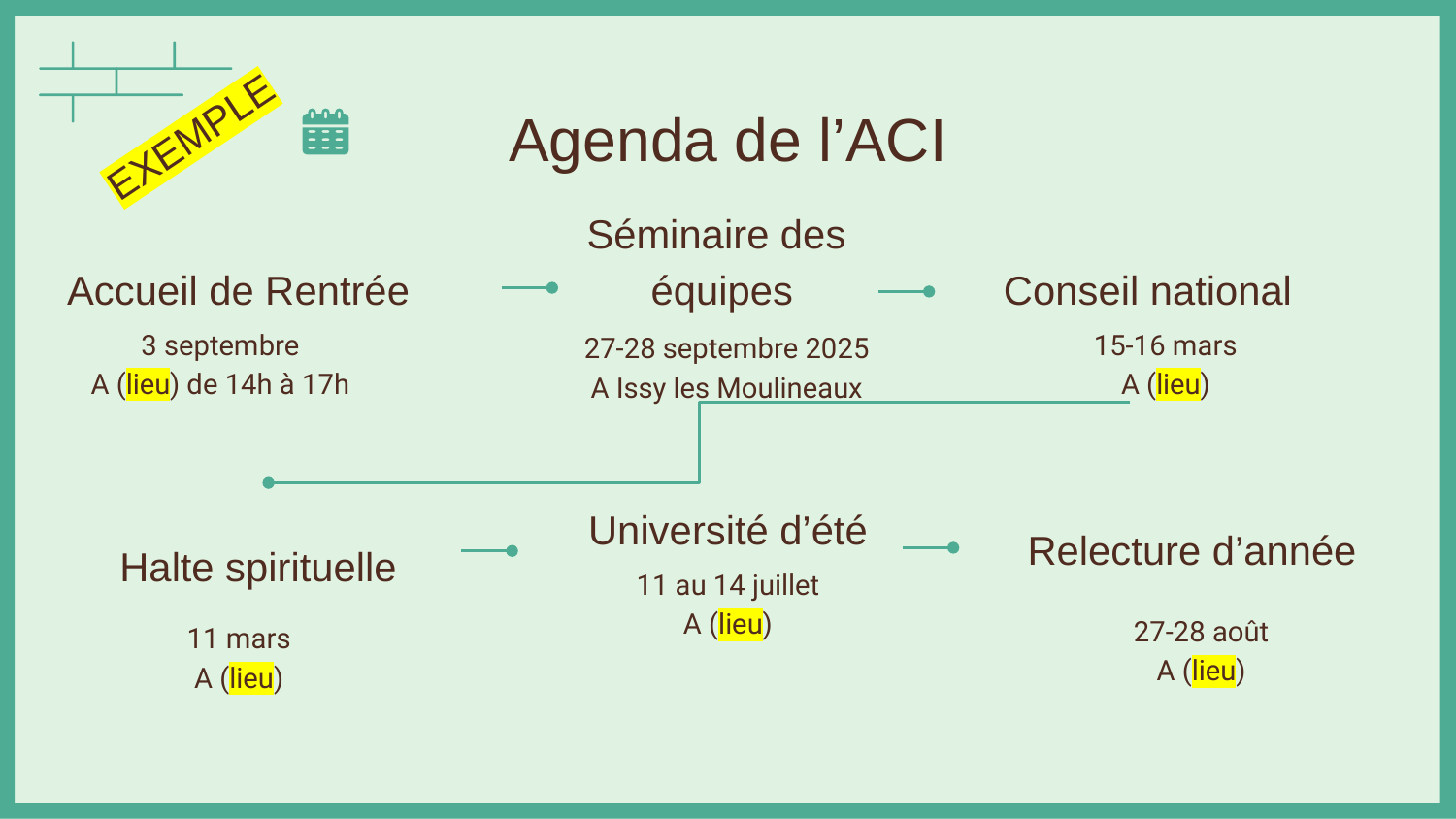

# Agenda de l’ACI
EXEMPLE

Accueil de Rentrée
Séminaire des
équipes
Conseil national
3 septembre
A (lieu) de 14h à 17h
15-16 mars
A (lieu)
27-28 septembre 2025
A Issy les Moulineaux

Université d’été
Relecture d’année
Halte spirituelle
11 au 14 juillet
A (lieu)
27-28 août
A (lieu)
11 mars
A (lieu)